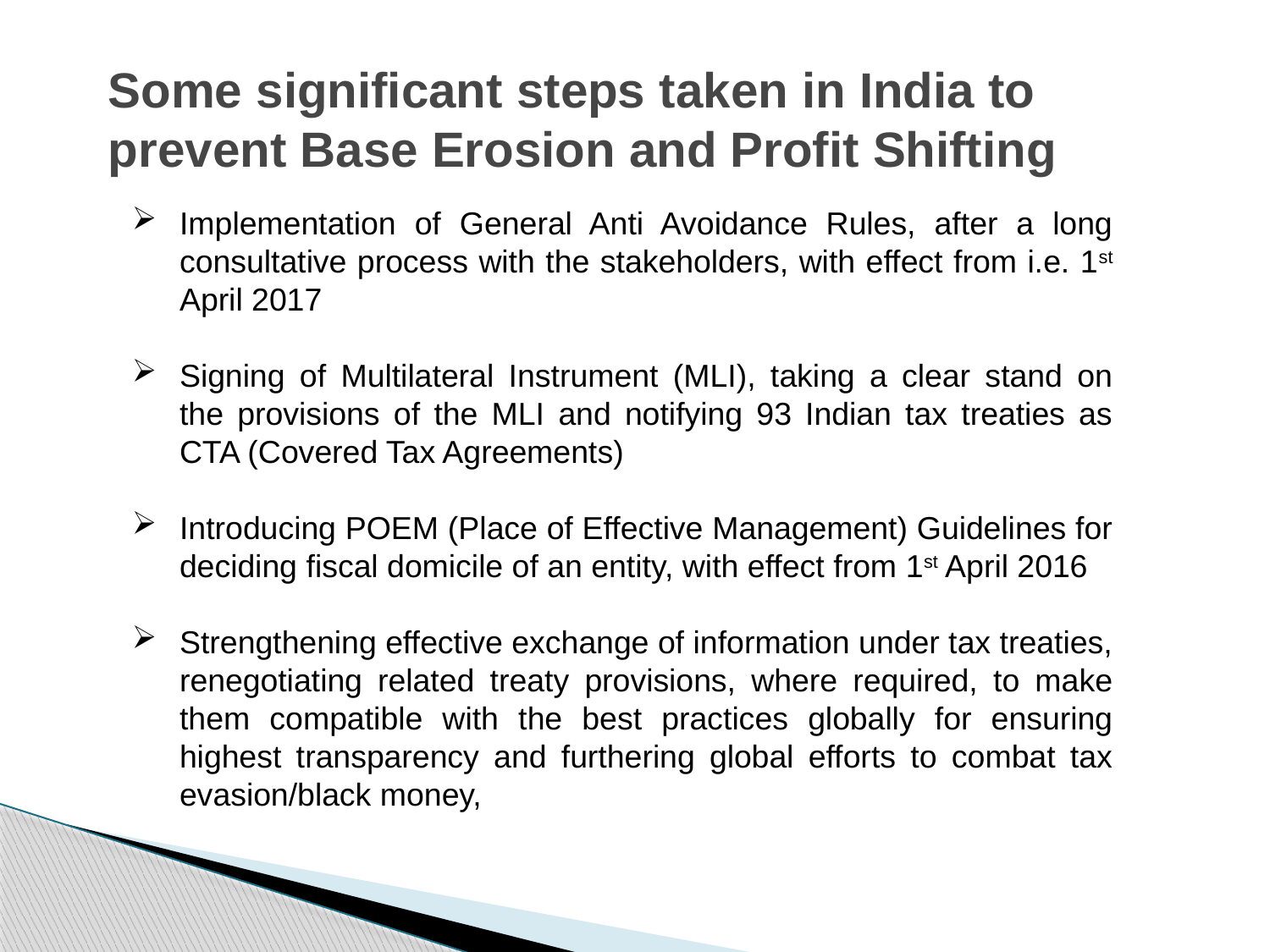

Some significant steps taken in India to prevent Base Erosion and Profit Shifting
Implementation of General Anti Avoidance Rules, after a long consultative process with the stakeholders, with effect from i.e. 1st April 2017

Signing of Multilateral Instrument (MLI), taking a clear stand on the provisions of the MLI and notifying 93 Indian tax treaties as CTA (Covered Tax Agreements)

Introducing POEM (Place of Effective Management) Guidelines for deciding fiscal domicile of an entity, with effect from 1st April 2016

Strengthening effective exchange of information under tax treaties, renegotiating related treaty provisions, where required, to make them compatible with the best practices globally for ensuring highest transparency and furthering global efforts to combat tax evasion/black money,